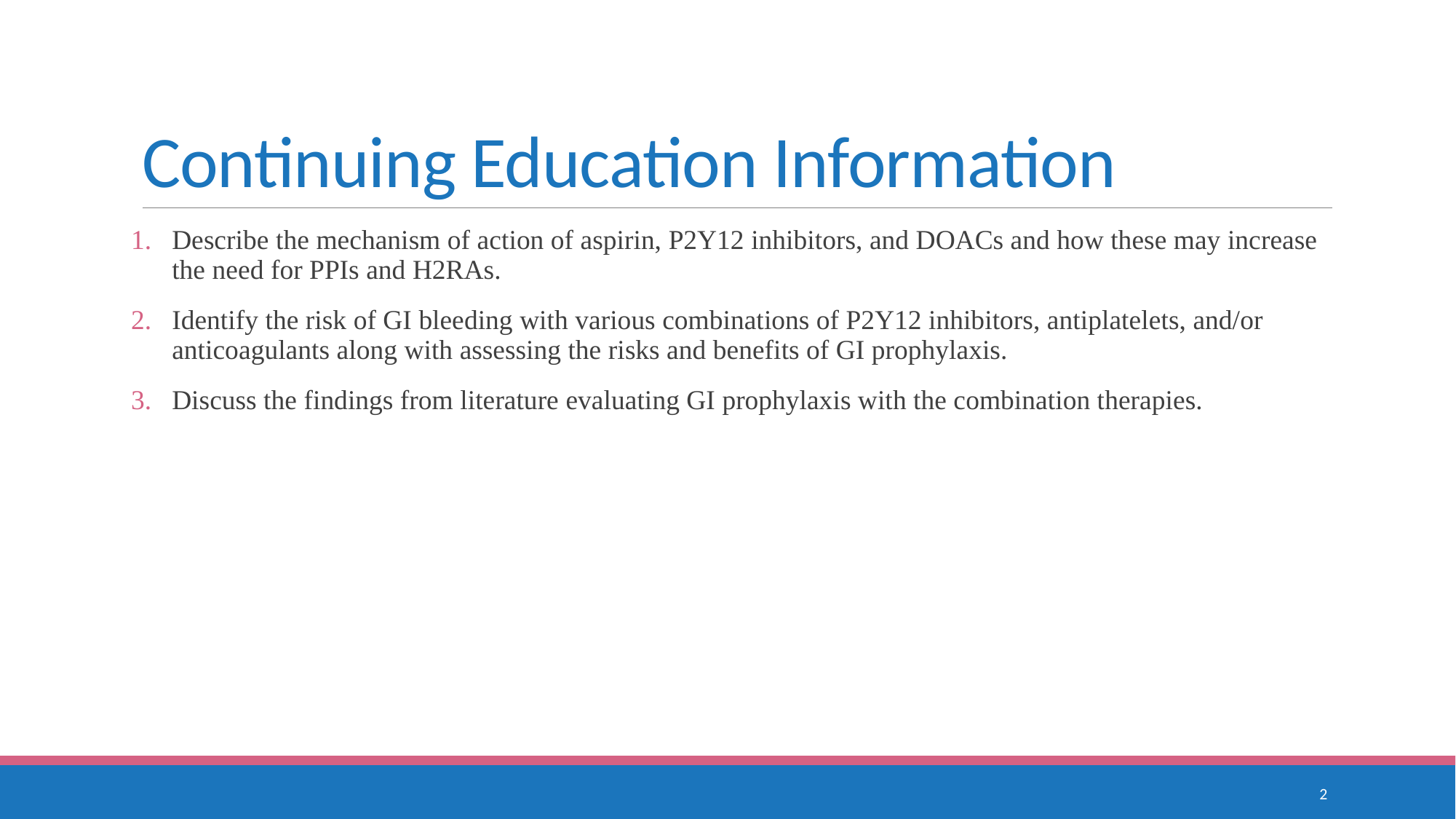

# Continuing Education Information
Describe the mechanism of action of aspirin, P2Y12 inhibitors, and DOACs and how these may increase the need for PPIs and H2RAs.
Identify the risk of GI bleeding with various combinations of P2Y12 inhibitors, antiplatelets, and/or anticoagulants along with assessing the risks and benefits of GI prophylaxis.
Discuss the findings from literature evaluating GI prophylaxis with the combination therapies.

2